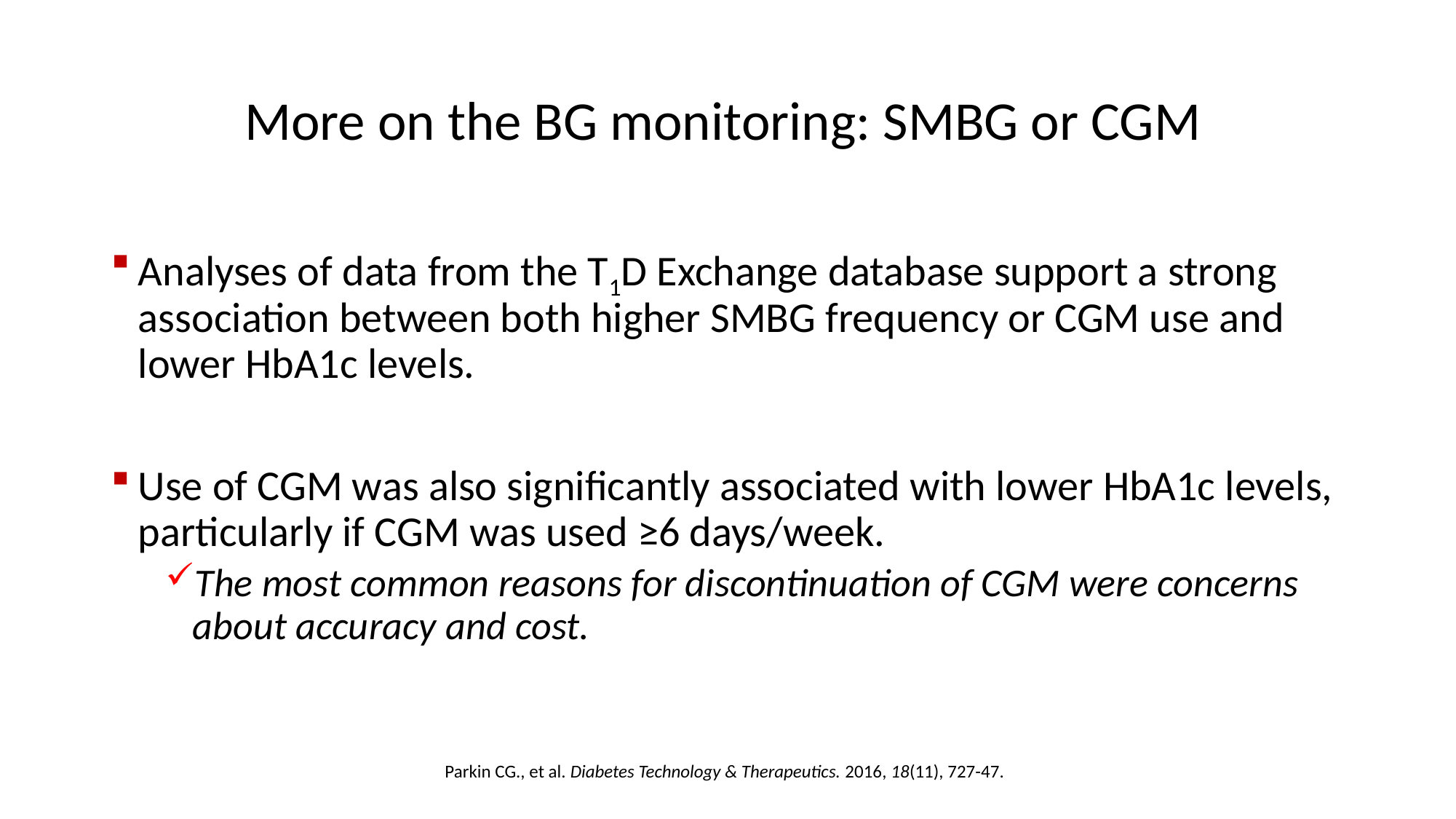

# More on the BG monitoring: SMBG or CGM
Analyses of data from the T1D Exchange database support a strong association between both higher SMBG frequency or CGM use and lower HbA1c levels.

Use of CGM was also significantly associated with lower HbA1c levels, particularly if CGM was used ≥6 days/week.
The most common reasons for discontinuation of CGM were concerns about accuracy and cost.

Parkin CG., et al. Diabetes Technology & Therapeutics. 2016, 18(11), 727-47.